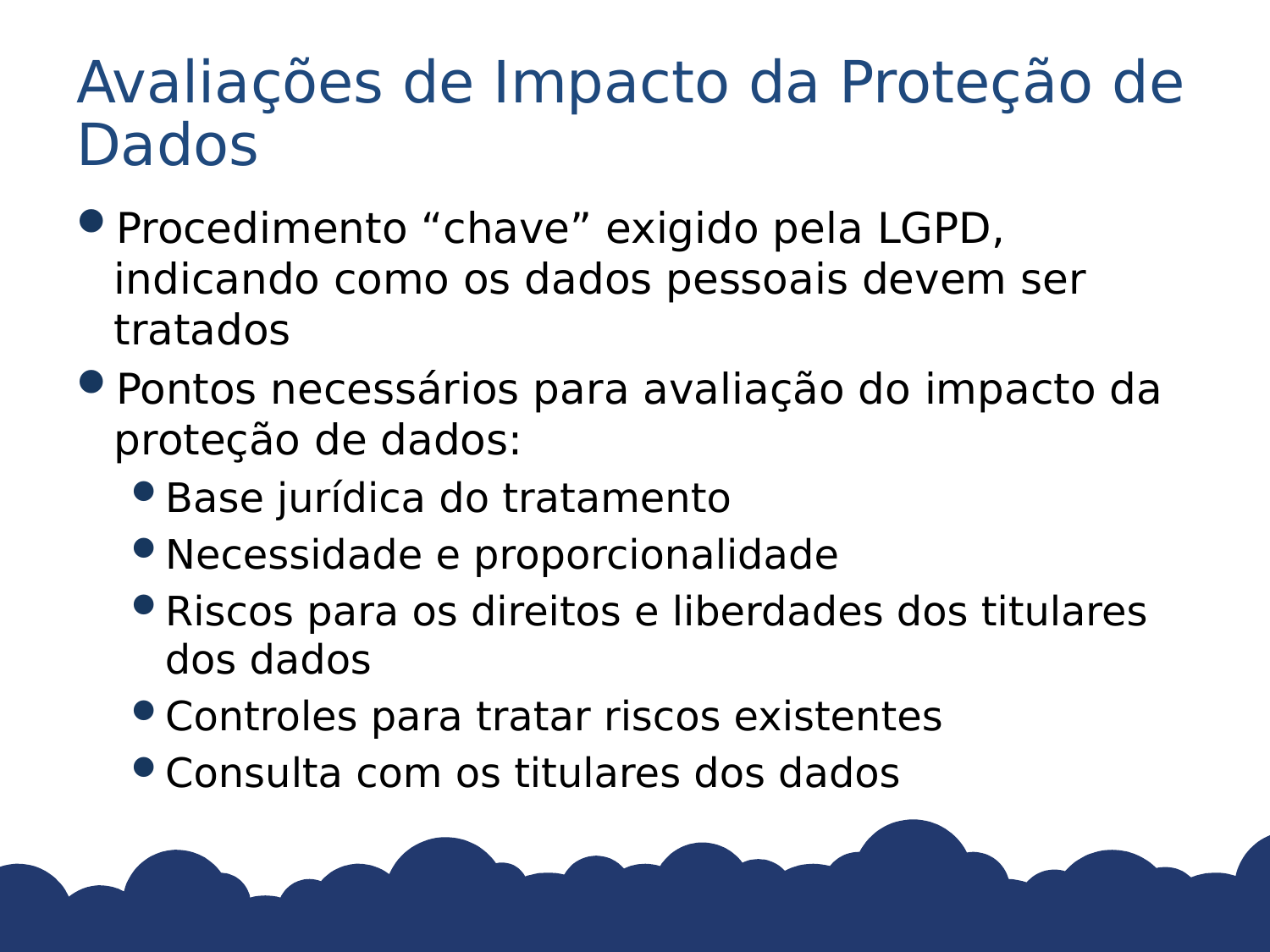

# Avaliações de Impacto da Proteção de Dados
Procedimento “chave” exigido pela LGPD, indicando como os dados pessoais devem ser tratados
Pontos necessários para avaliação do impacto da proteção de dados:
Base jurídica do tratamento
Necessidade e proporcionalidade
Riscos para os direitos e liberdades dos titulares dos dados
Controles para tratar riscos existentes
Consulta com os titulares dos dados